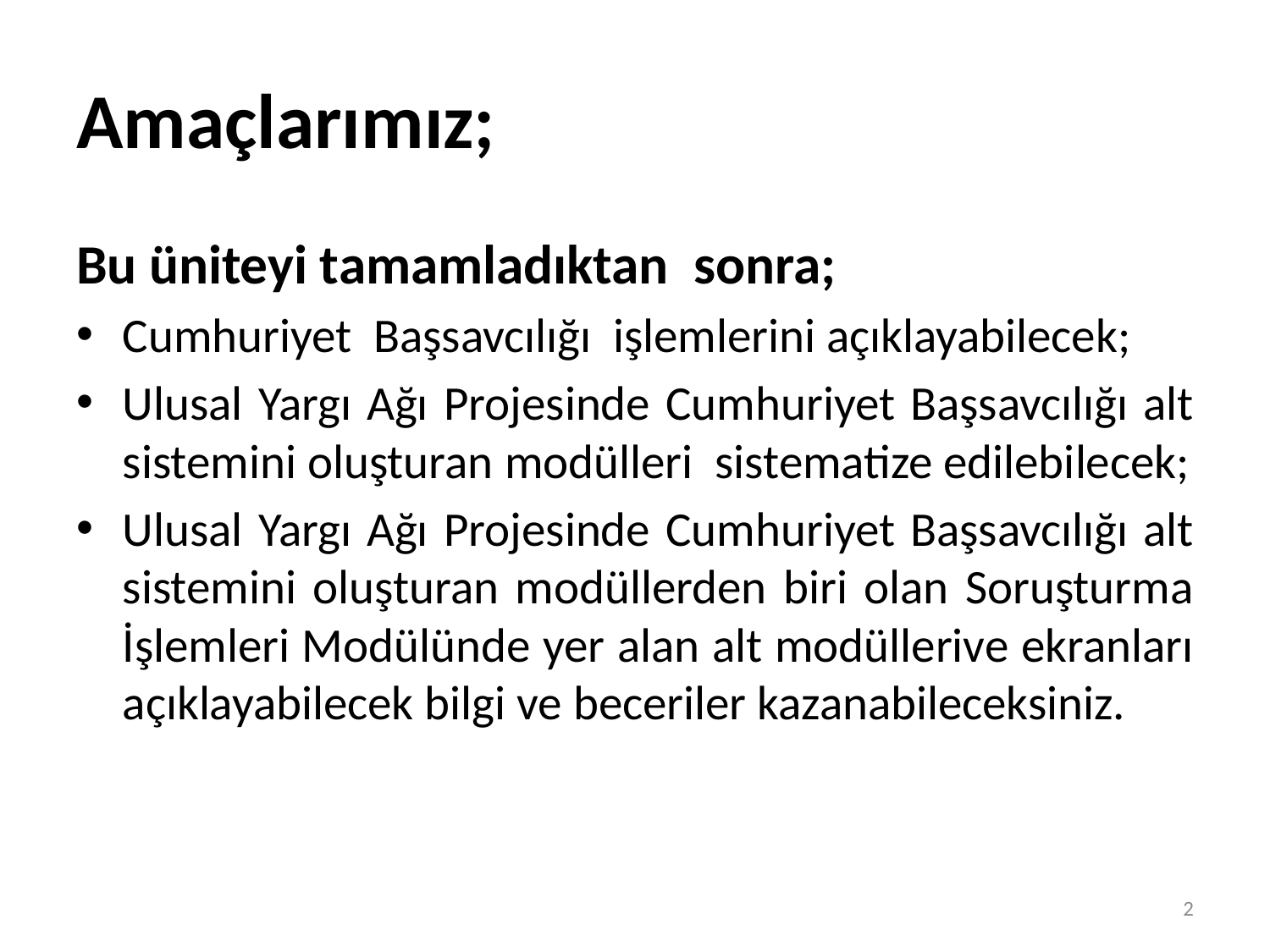

# Amaçlarımız;
Bu üniteyi tamamladıktan  sonra;
Cumhuriyet  Başsavcılığı  işlemlerini açıklayabilecek;
Ulusal Yargı Ağı Projesinde Cumhuriyet Başsavcılığı alt sistemini oluşturan modülleri  sistematize edilebilecek;
Ulusal Yargı Ağı Projesinde Cumhuriyet Başsavcılığı alt sistemini oluşturan modüllerden biri olan Soruşturma İşlemleri Modülünde yer alan alt modüllerive ekranları açıklayabilecek bilgi ve beceriler kazanabileceksiniz.

2